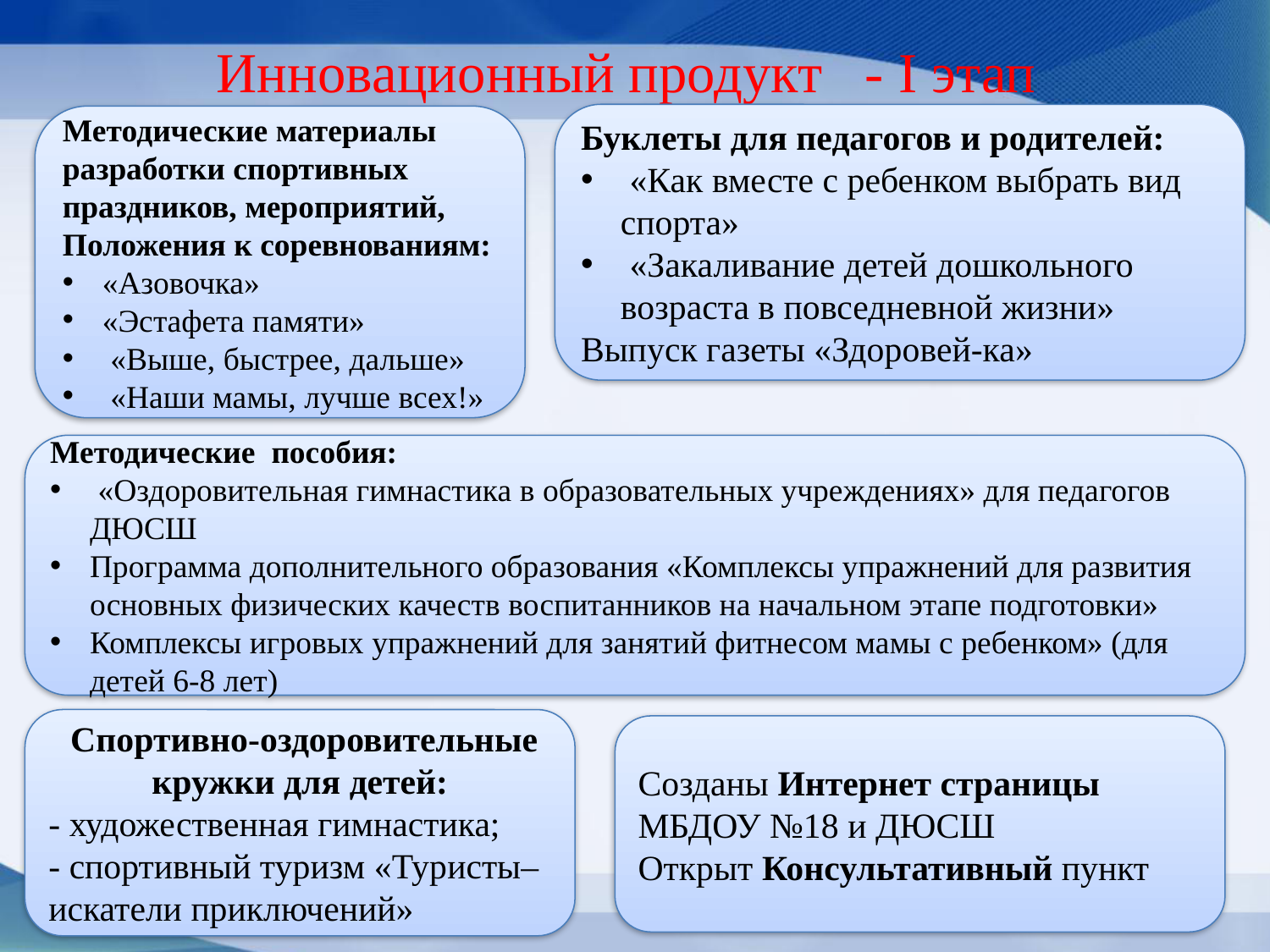

# Инновационный продукт   - I этап
Буклеты для педагогов и родителей:
 «Как вместе с ребенком выбрать вид спорта»
 «Закаливание детей дошкольного возраста в повседневной жизни»
Выпуск газеты «Здоровей-ка»
Методические материалы разработки спортивных праздников, мероприятий, Положения к соревнованиям:
«Азовочка»
«Эстафета памяти»
 «Выше, быстрее, дальше»
 «Наши мамы, лучше всех!»
Методические  пособия:
 «Оздоровительная гимнастика в образовательных учреждениях» для педагогов ДЮСШ
Программа дополнительного образования «Комплексы упражнений для развития основных физических качеств воспитанников на начальном этапе подготовки»
Комплексы игровых упражнений для занятий фитнесом мамы с ребенком» (для детей 6-8 лет)
 Спортивно-оздоровительные кружки для детей:
- художественная гимнастика;
- спортивный туризм «Туристы– искатели приключений»
Созданы Интернет страницы МБДОУ №18 и ДЮСШ
Открыт Консультативный пункт